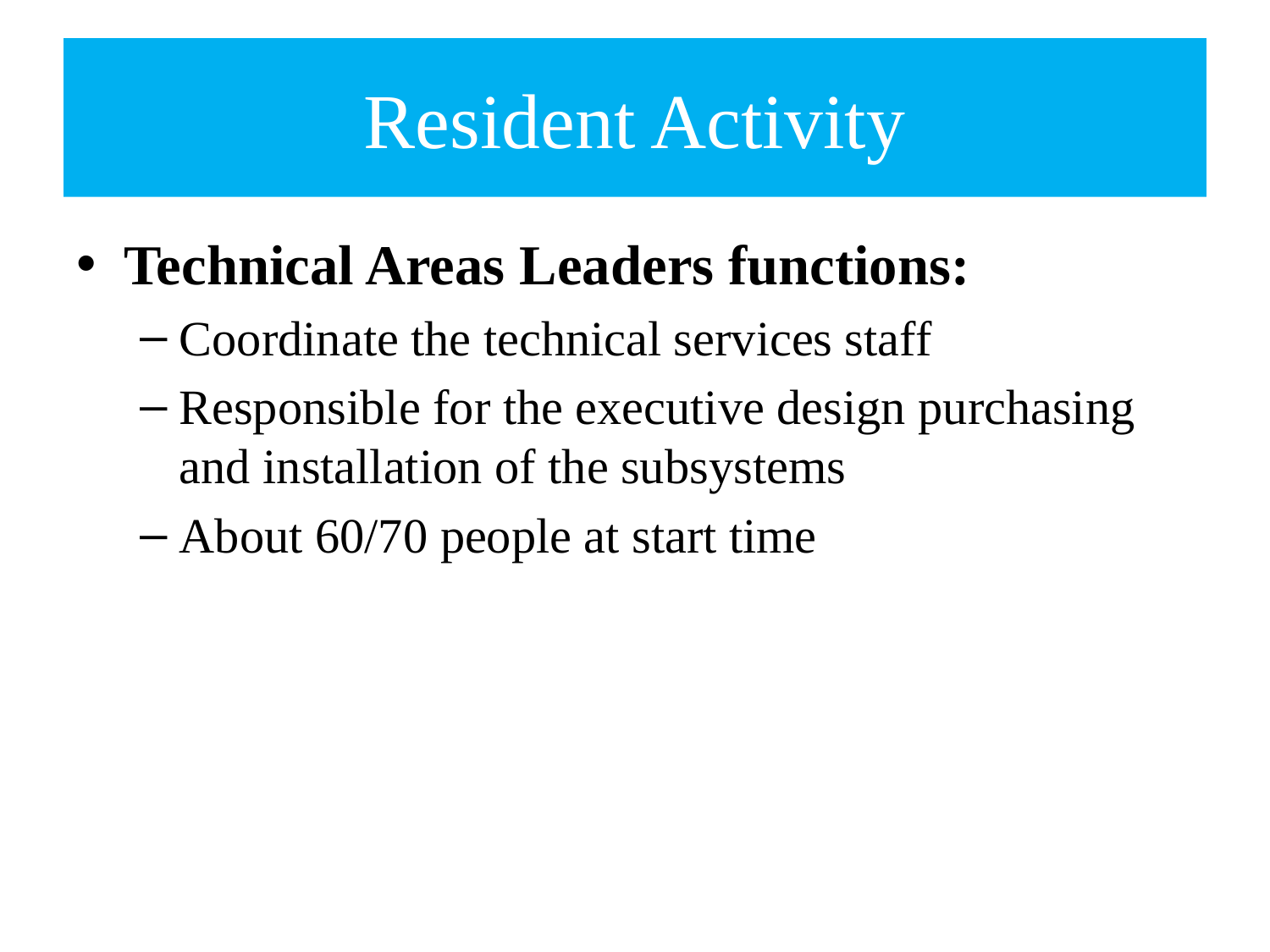

# Resident Activity
Technical Areas Leaders functions:
Coordinate the technical services staff
Responsible for the executive design purchasing and installation of the subsystems
About 60/70 people at start time